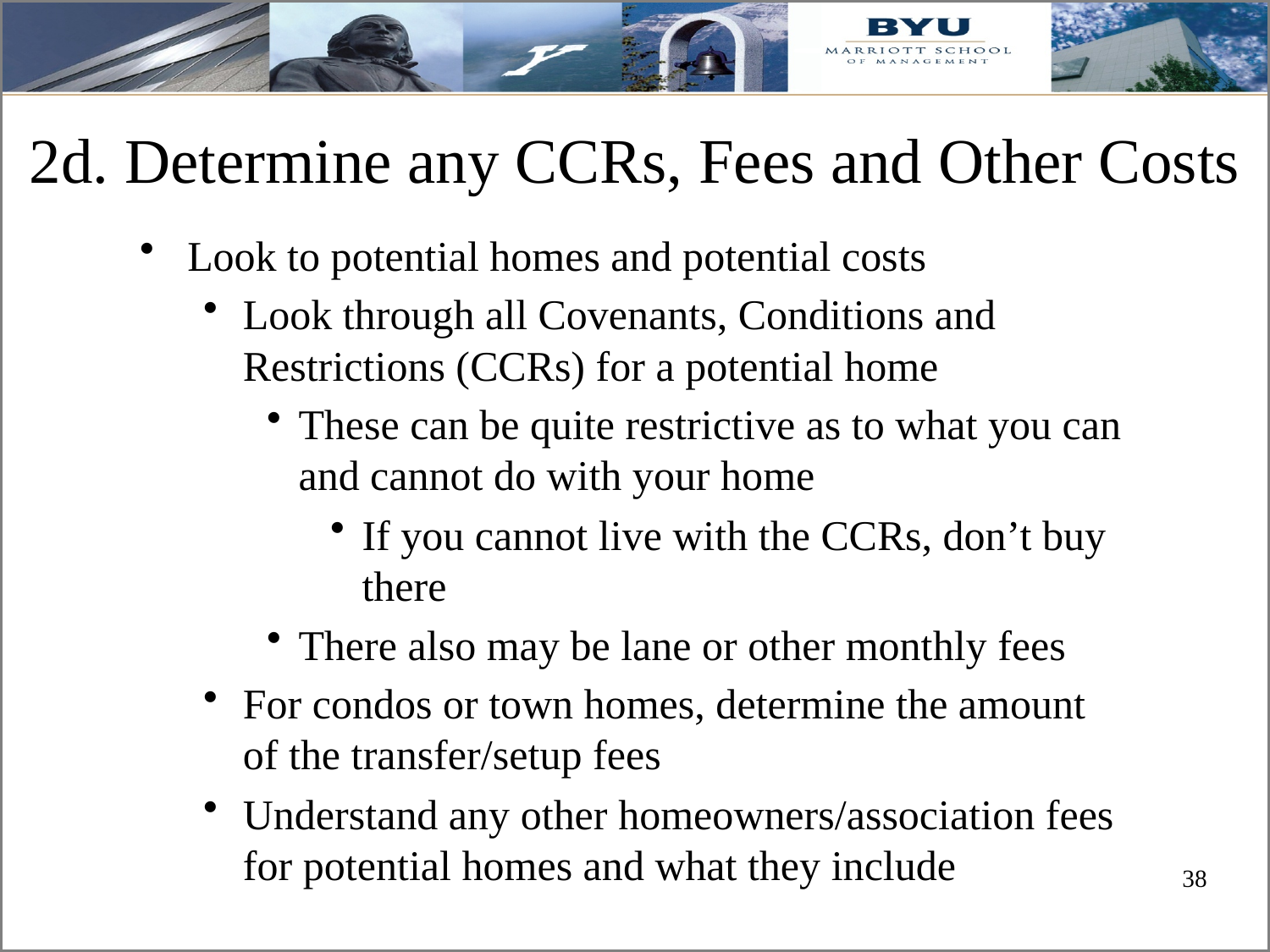

# 2d. Determine any CCRs, Fees and Other Costs
Look to potential homes and potential costs
Look through all Covenants, Conditions and Restrictions (CCRs) for a potential home
These can be quite restrictive as to what you can and cannot do with your home
If you cannot live with the CCRs, don’t buy there
There also may be lane or other monthly fees
For condos or town homes, determine the amount of the transfer/setup fees
Understand any other homeowners/association fees for potential homes and what they include
38